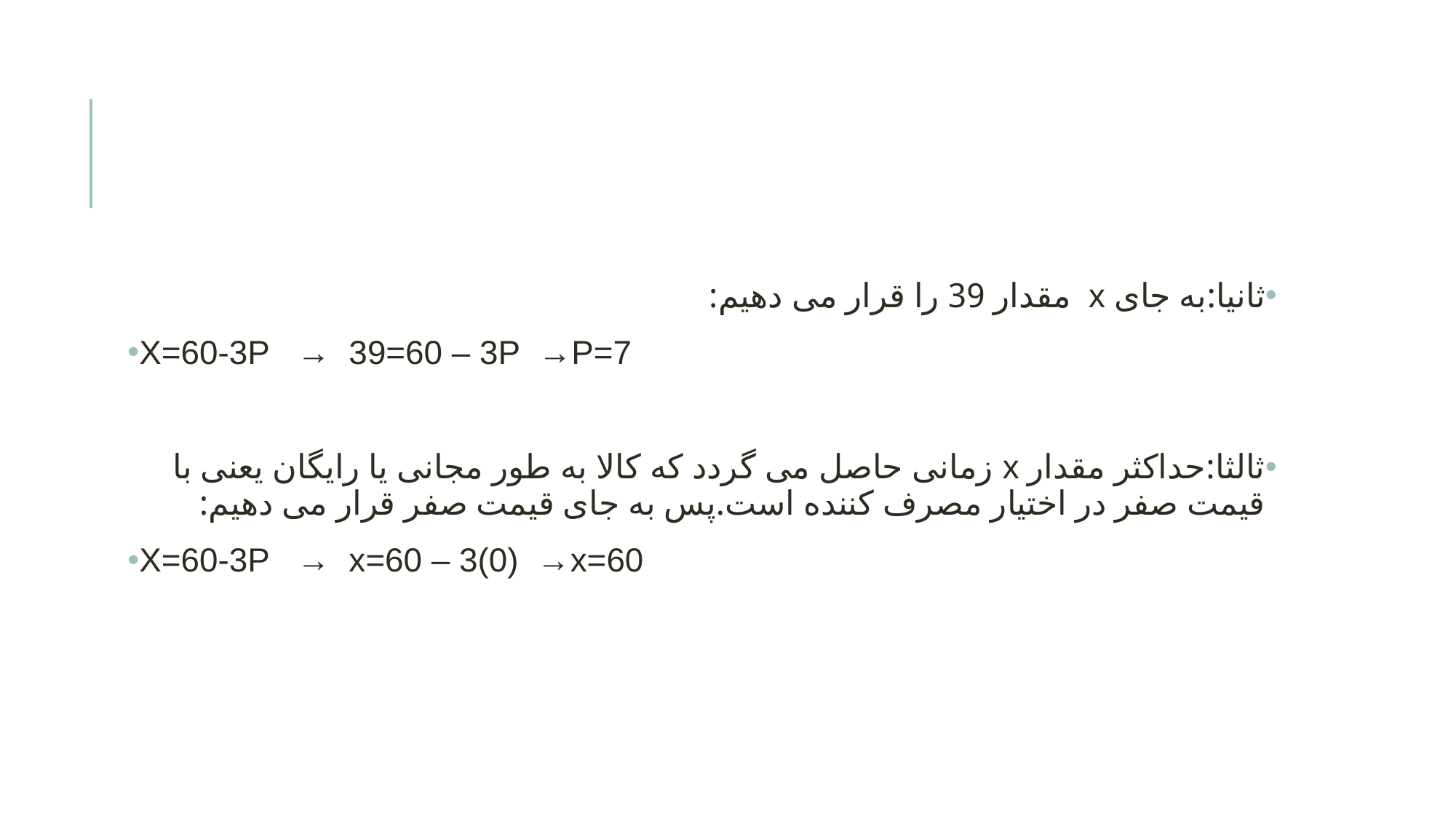

#
ثانیا:به جای x  مقدار 39 را قرار می دهیم:
X=60-3P   →  39=60 – 3P  →P=7

ثالثا:حداکثر مقدار x زمانی حاصل می گردد که کالا به طور مجانی یا رایگان یعنی با قیمت صفر در اختیار مصرف کننده است.پس به جای قیمت صفر قرار می دهیم:
X=60-3P   →  x=60 – 3(0)  →x=60